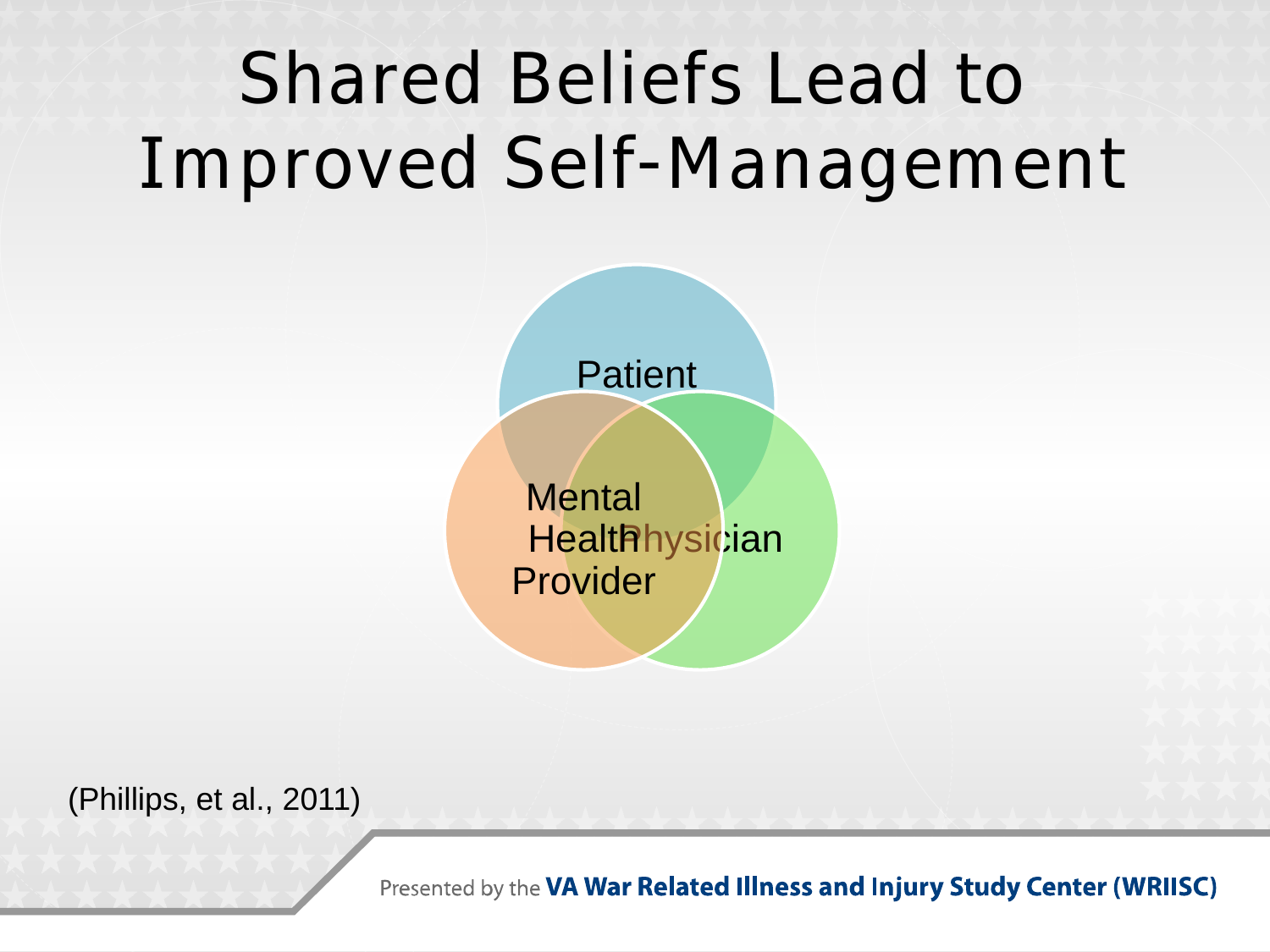

# Shared Beliefs Lead to Improved Self-Management
Patient
Physician
Mental Health Provider
(Phillips, et al., 2011)